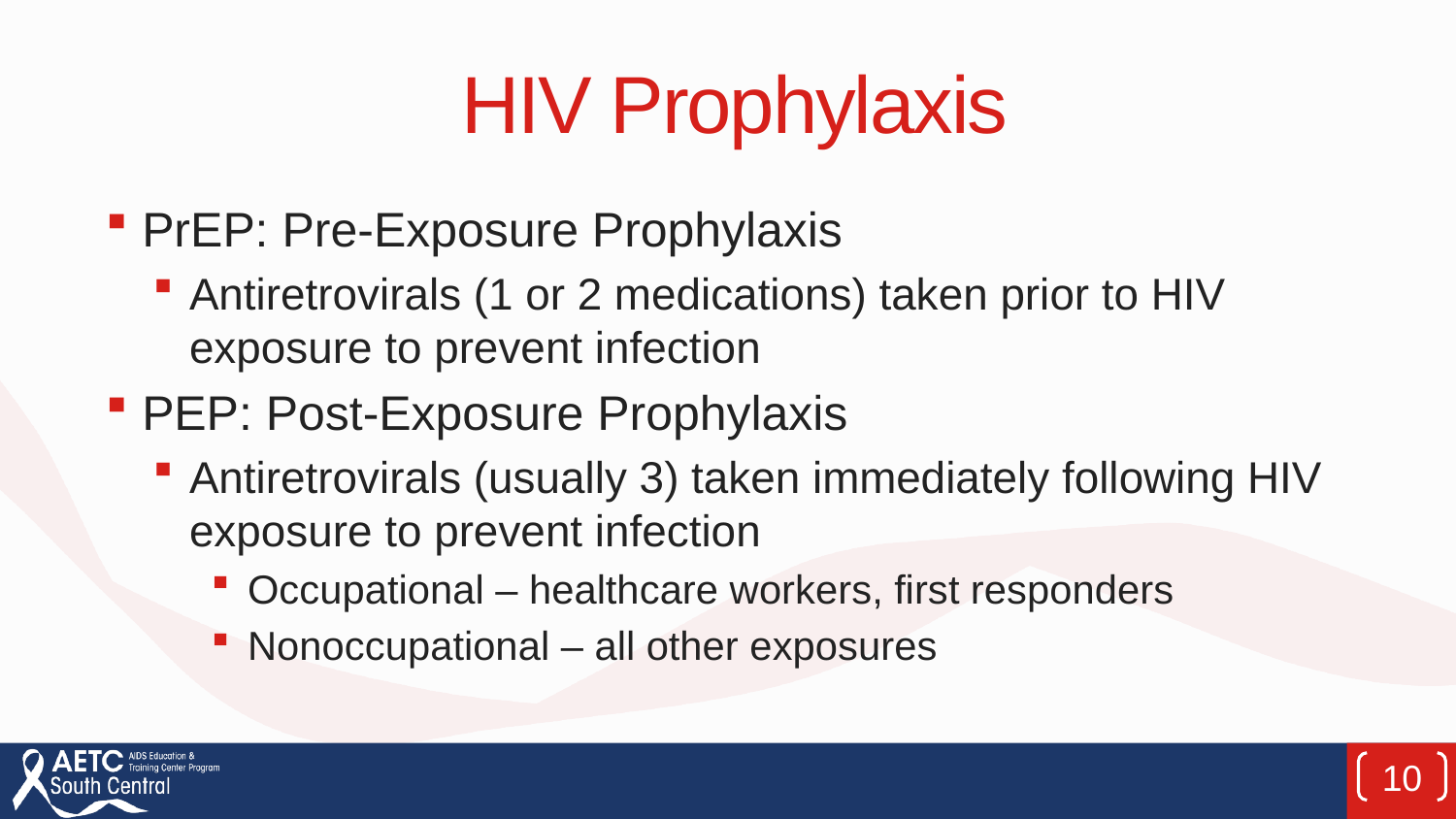

# HIV Prophylaxis
PrEP: Pre-Exposure Prophylaxis
Antiretrovirals (1 or 2 medications) taken prior to HIV exposure to prevent infection
PEP: Post-Exposure Prophylaxis
Antiretrovirals (usually 3) taken immediately following HIV exposure to prevent infection
Occupational – healthcare workers, first responders
Nonoccupational – all other exposures
10